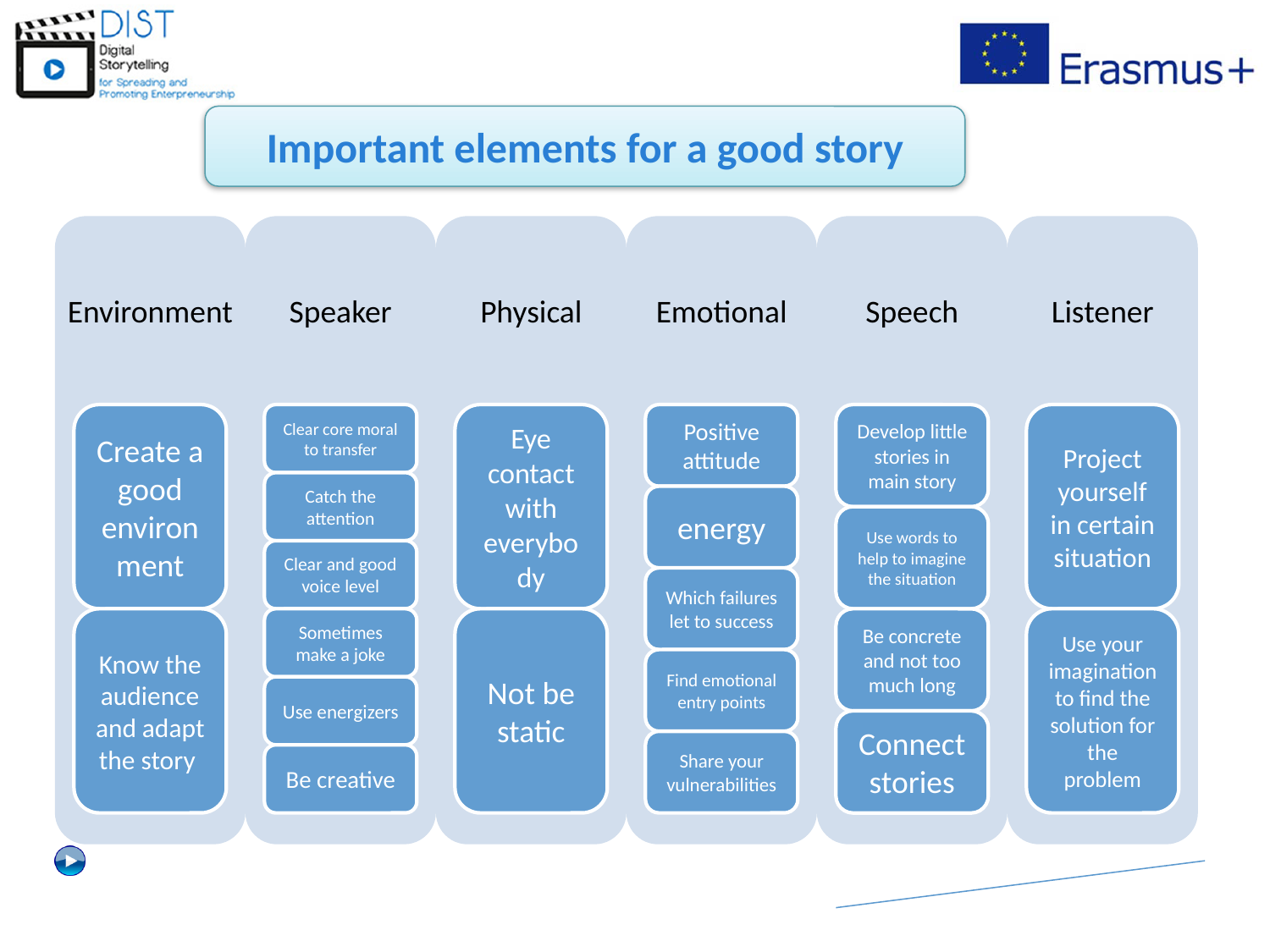

Important elements for a good story
Environment
Create a good environment
Know the audience and adapt the story
Speaker
Catch the attention
Be creative
Physical
Eye contact with everybody
Not be static
Emotional
Positive attitude
energy
Which failures let to success
Speech
Develop little stories in main story
Connect stories
Listener
Project yourself in certain situation
Use your imagination to find the solution for the problem
Find emotional entry points
Share your vulnerabilities
Use energizers
Clear and good voice level
Sometimes make a joke
Use words to help to imagine the situation
Be concrete and not too much long
Clear core moral to transfer